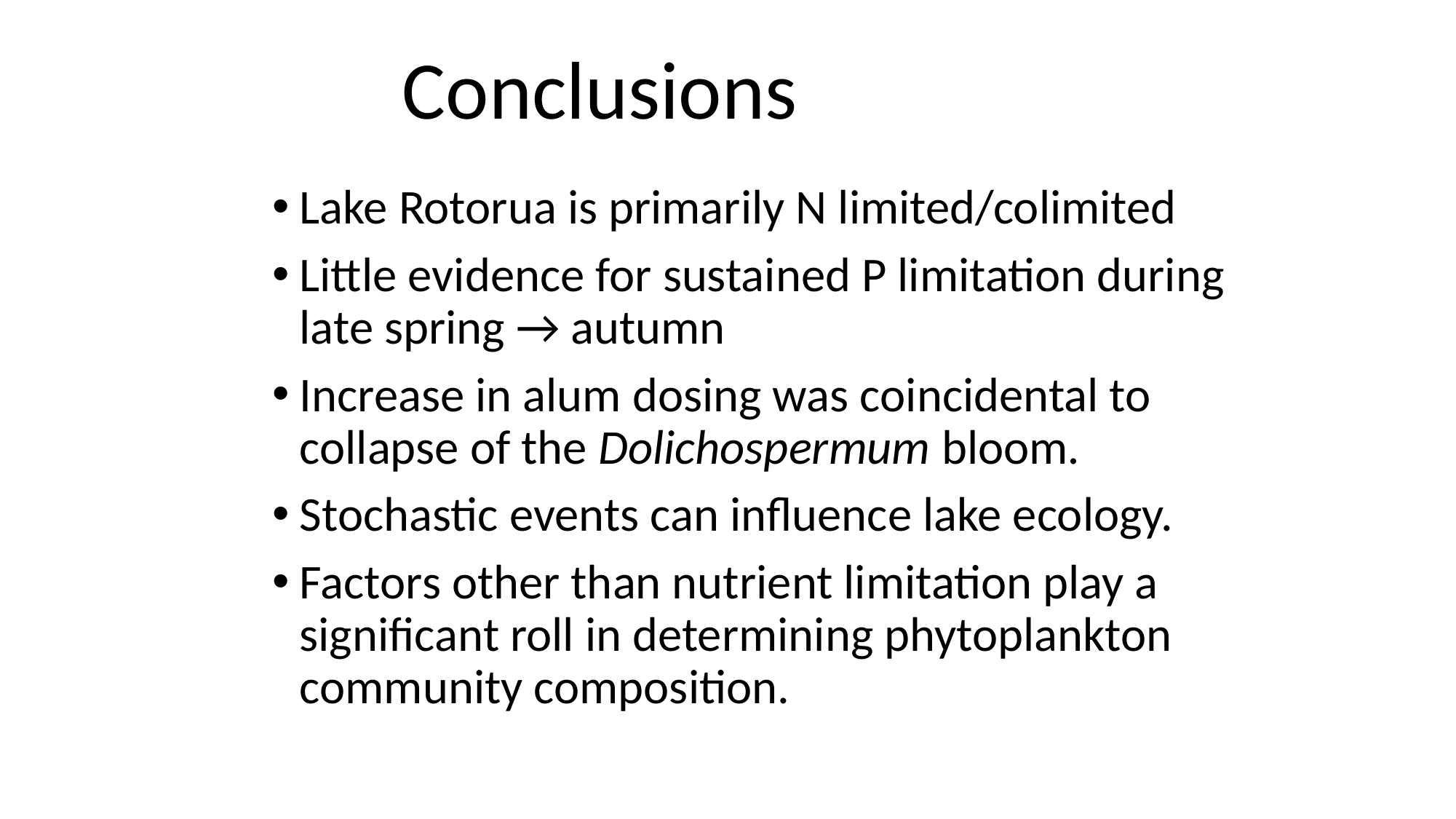

Conclusions
Lake Rotorua is primarily N limited/colimited
Little evidence for sustained P limitation during late spring → autumn
Increase in alum dosing was coincidental to collapse of the Dolichospermum bloom.
Stochastic events can influence lake ecology.
Factors other than nutrient limitation play a significant roll in determining phytoplankton community composition.